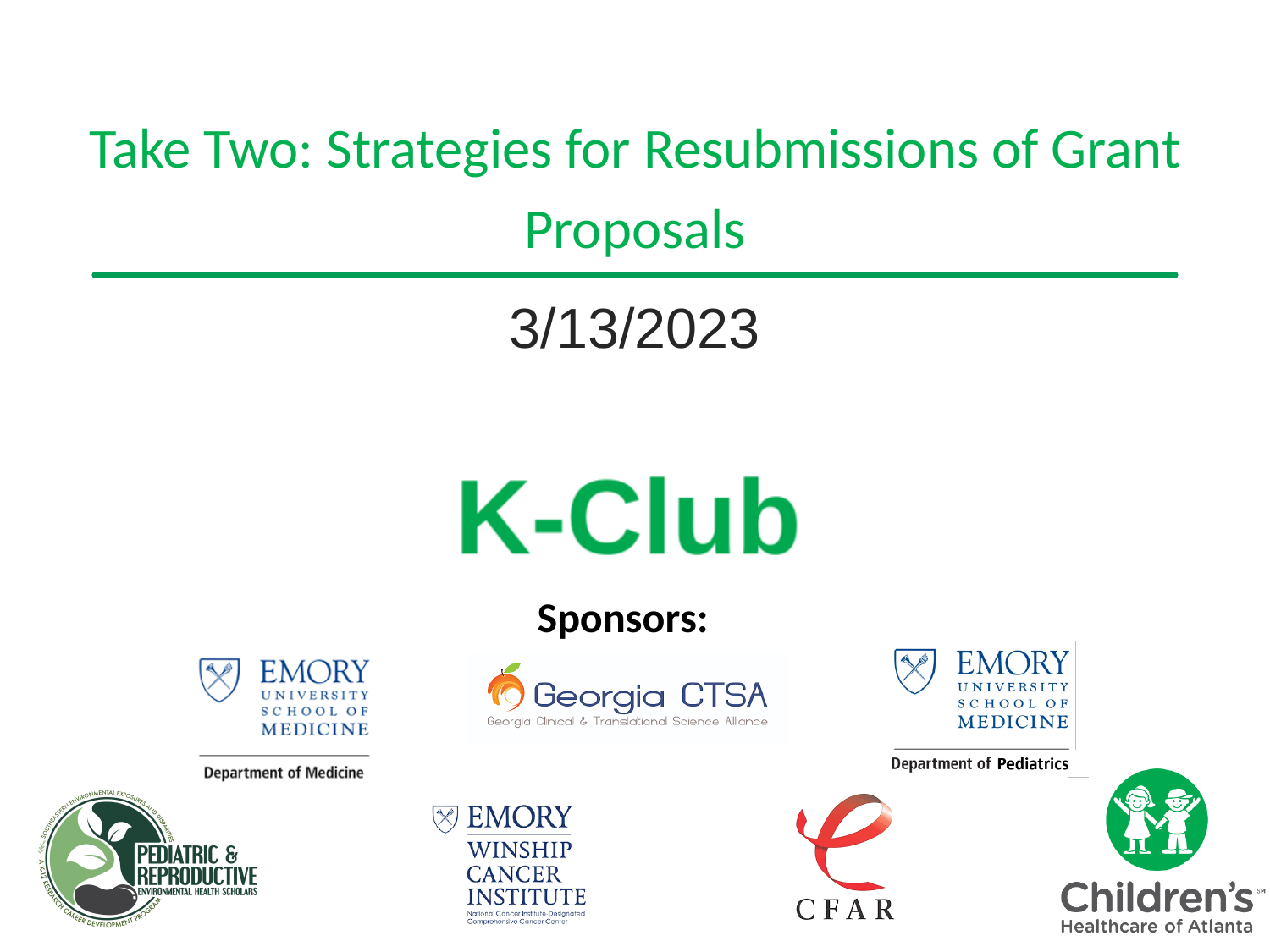

# Take Two: Strategies for Resubmissions of Grant Proposals
3/13/2023